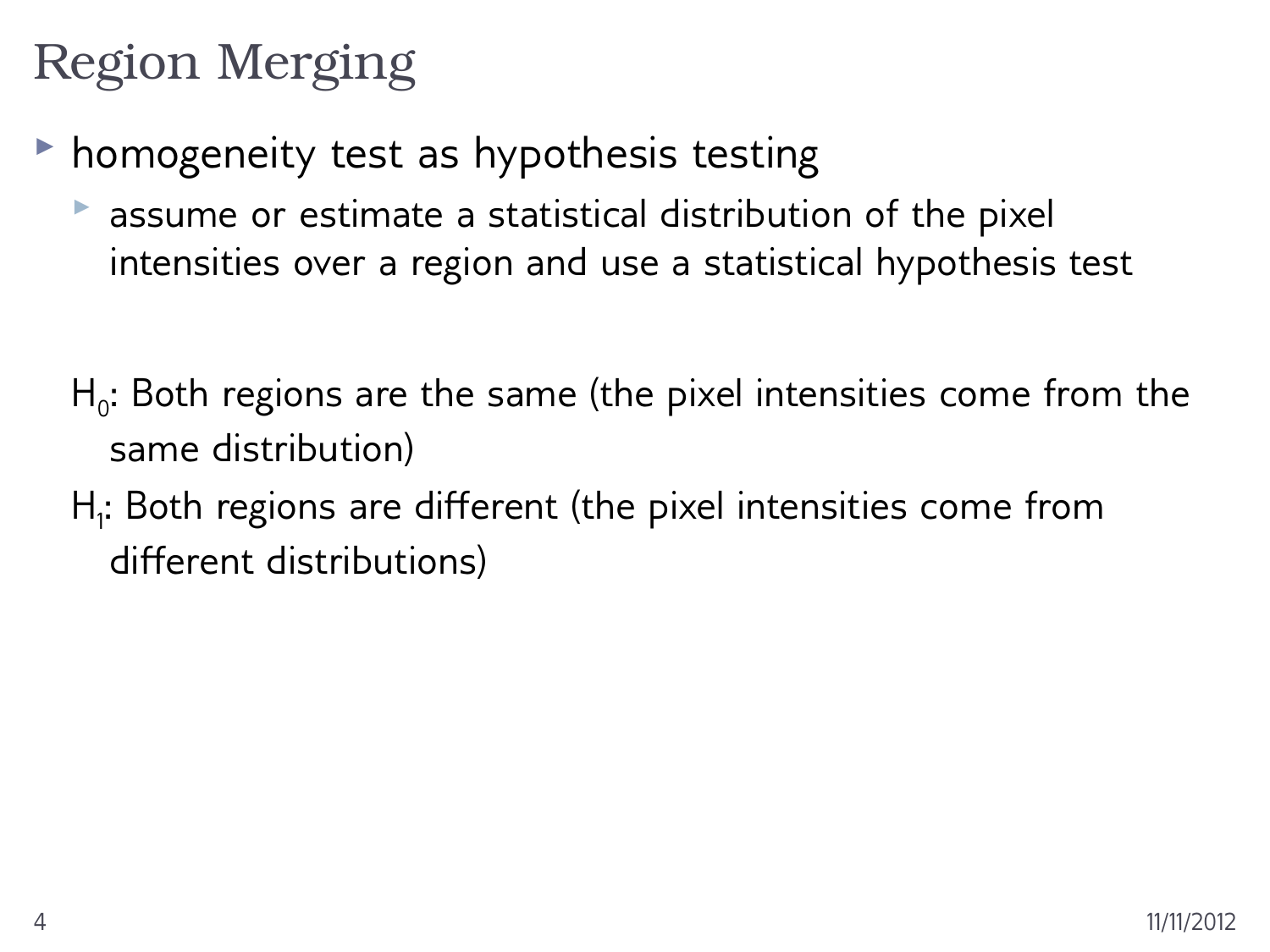

# Region Merging
homogeneity test as hypothesis testing
assume or estimate a statistical distribution of the pixel intensities over a region and use a statistical hypothesis test

H0: Both regions are the same (the pixel intensities come from the same distribution)
H1: Both regions are different (the pixel intensities come from different distributions)
4

11/11/2012